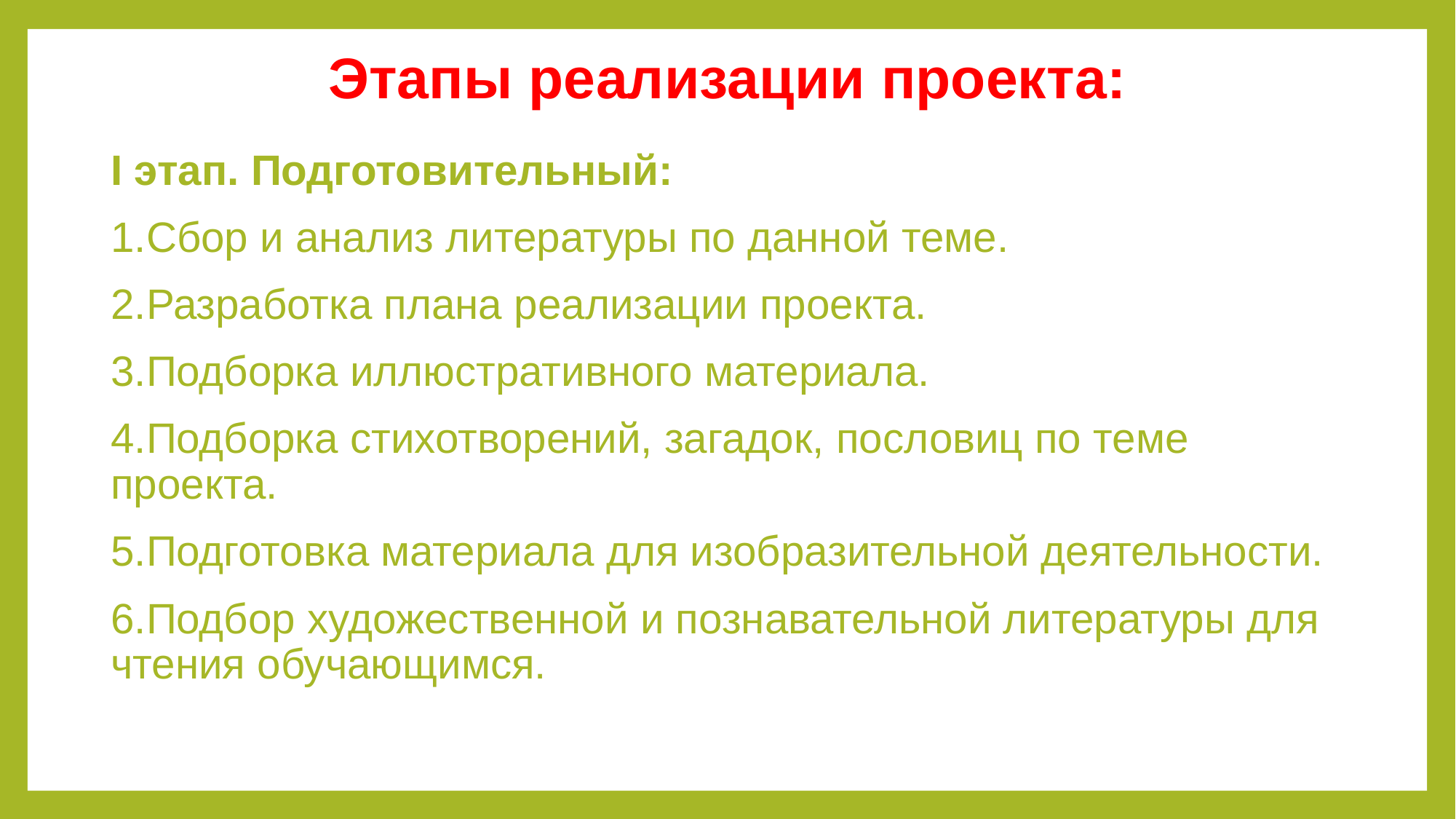

# Этапы реализации проекта:
I этап. Подготовительный:
1.Сбор и анализ литературы по данной теме.
2.Разработка плана реализации проекта.
3.Подборка иллюстративного материала.
4.Подборка стихотворений, загадок, пословиц по теме проекта.
5.Подготовка материала для изобразительной деятельности.
6.Подбор художественной и познавательной литературы для чтения обучающимся.